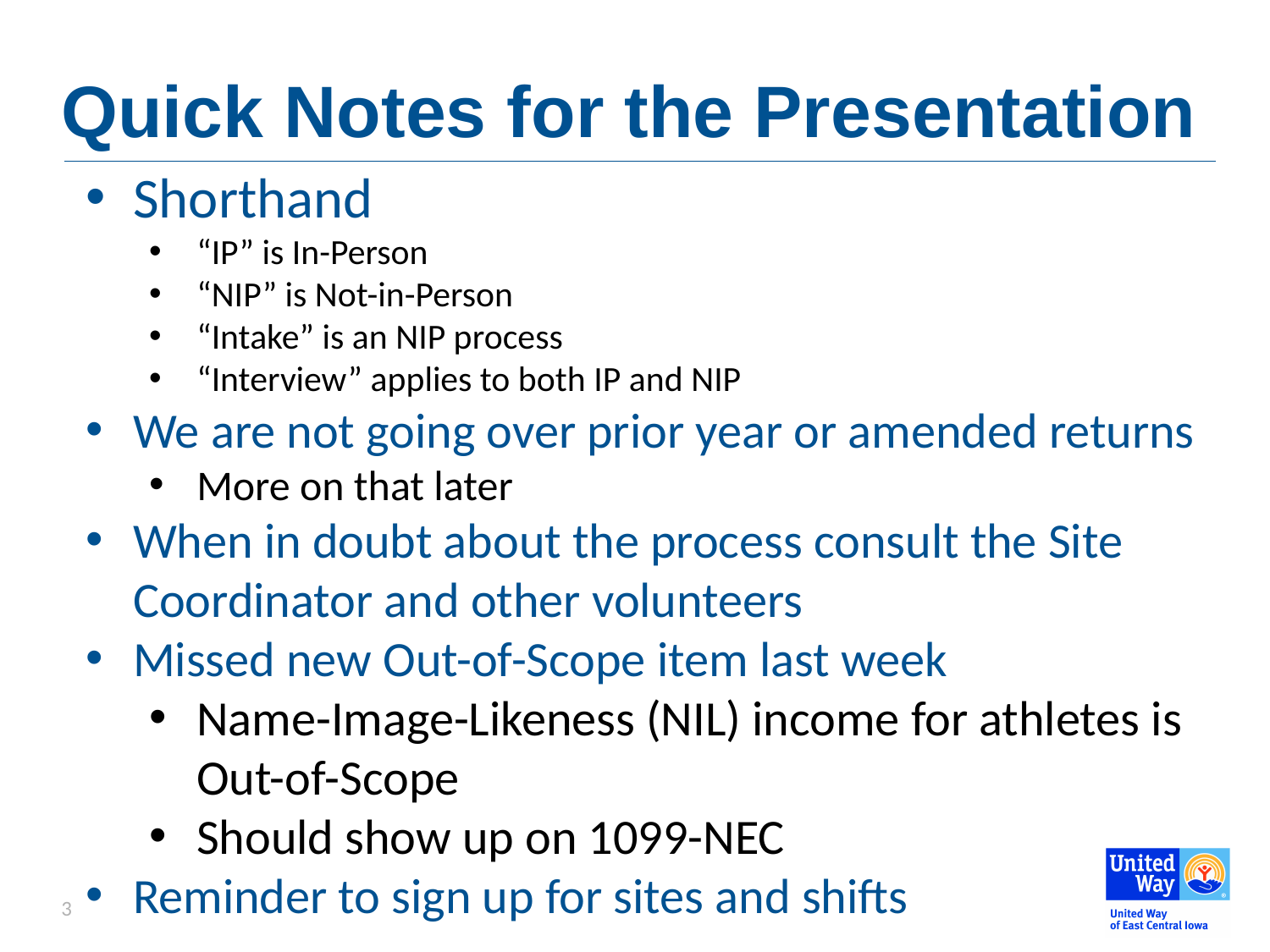

# Quick Notes for the Presentation
Shorthand
“IP” is In-Person
“NIP” is Not-in-Person
“Intake” is an NIP process
“Interview” applies to both IP and NIP
We are not going over prior year or amended returns
More on that later
When in doubt about the process consult the Site Coordinator and other volunteers
Missed new Out-of-Scope item last week
Name-Image-Likeness (NIL) income for athletes is Out-of-Scope
Should show up on 1099-NEC
Reminder to sign up for sites and shifts

3